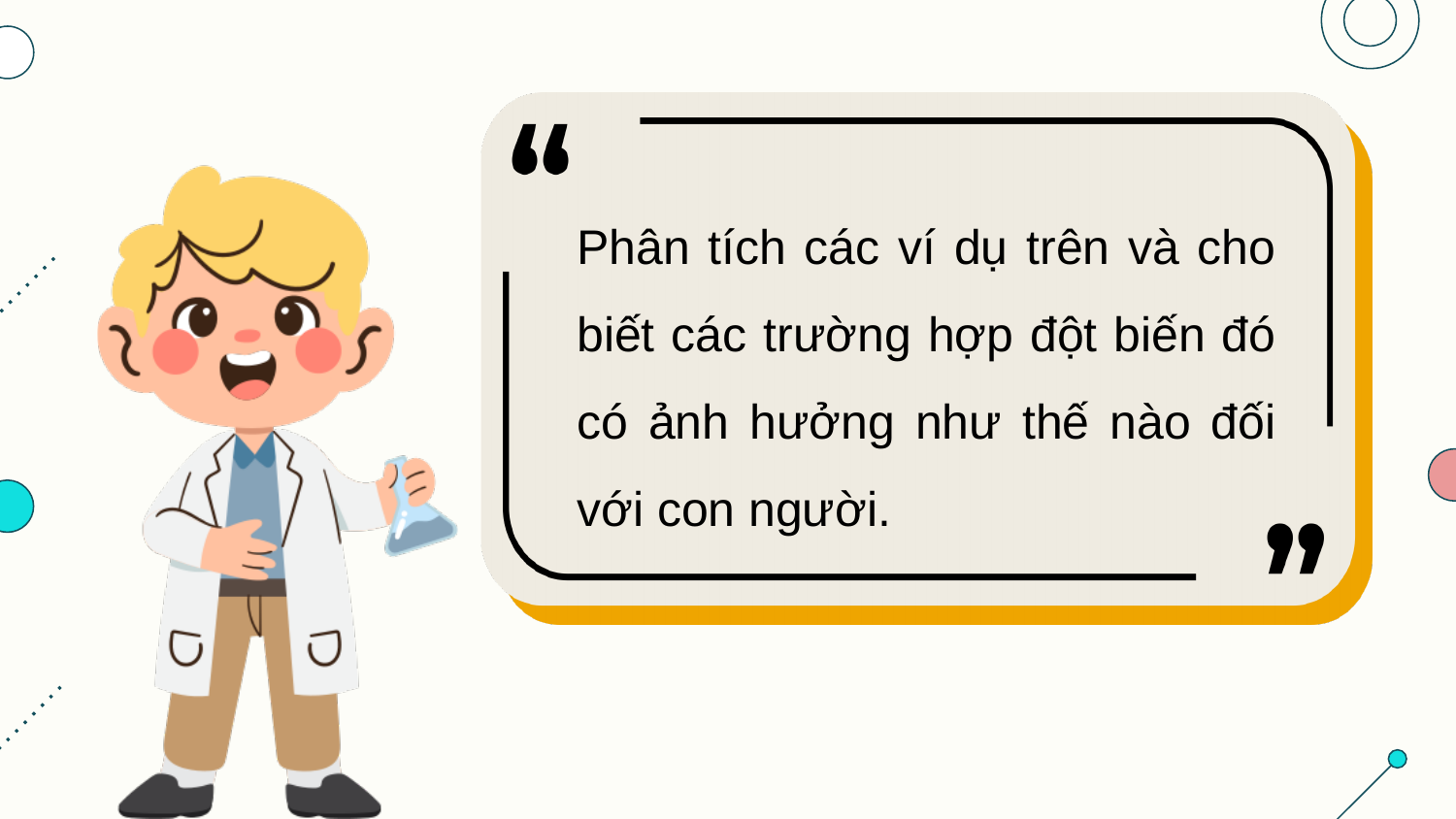

Phân tích các ví dụ trên và cho biết các trường hợp đột biến đó có ảnh hưởng như thế nào đối với con người.